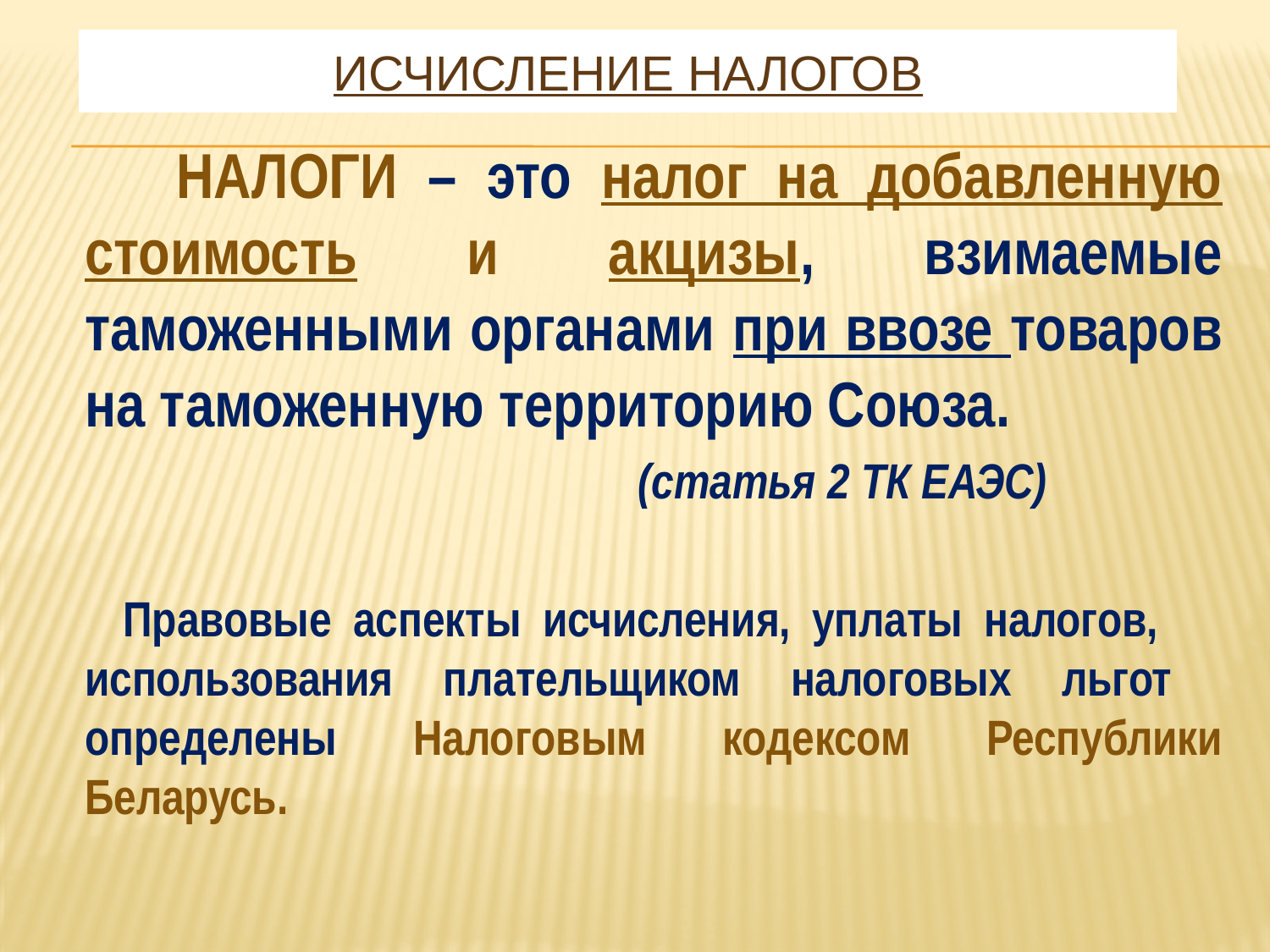

# ИСЧИСЛЕНИЕ НАЛОГОВ
     НАЛОГИ – это налог на добавленную стоимость и акцизы, взимаемые таможенными органами при ввозе товаров на таможенную территорию Союза.
                                      		    (статья 2 ТК ЕАЭС)

    Правовые аспекты исчисления, уплаты налогов,    использования плательщиком налоговых льгот  определены Налоговым кодексом Республики Беларусь.